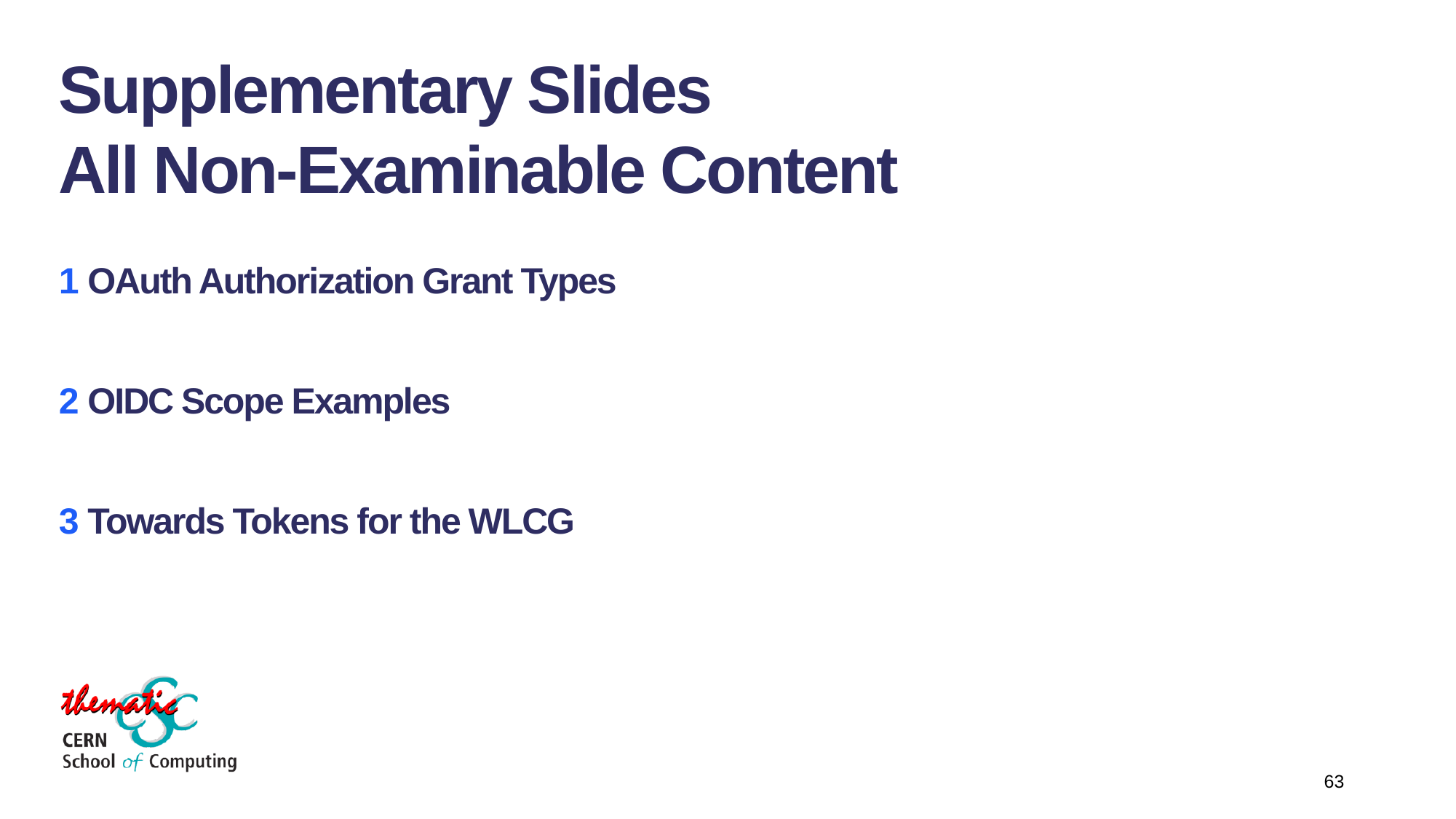

Supplementary Slides
All Non-Examinable Content
1 OAuth Authorization Grant Types
2 OIDC Scope Examples
3 Towards Tokens for the WLCG

63